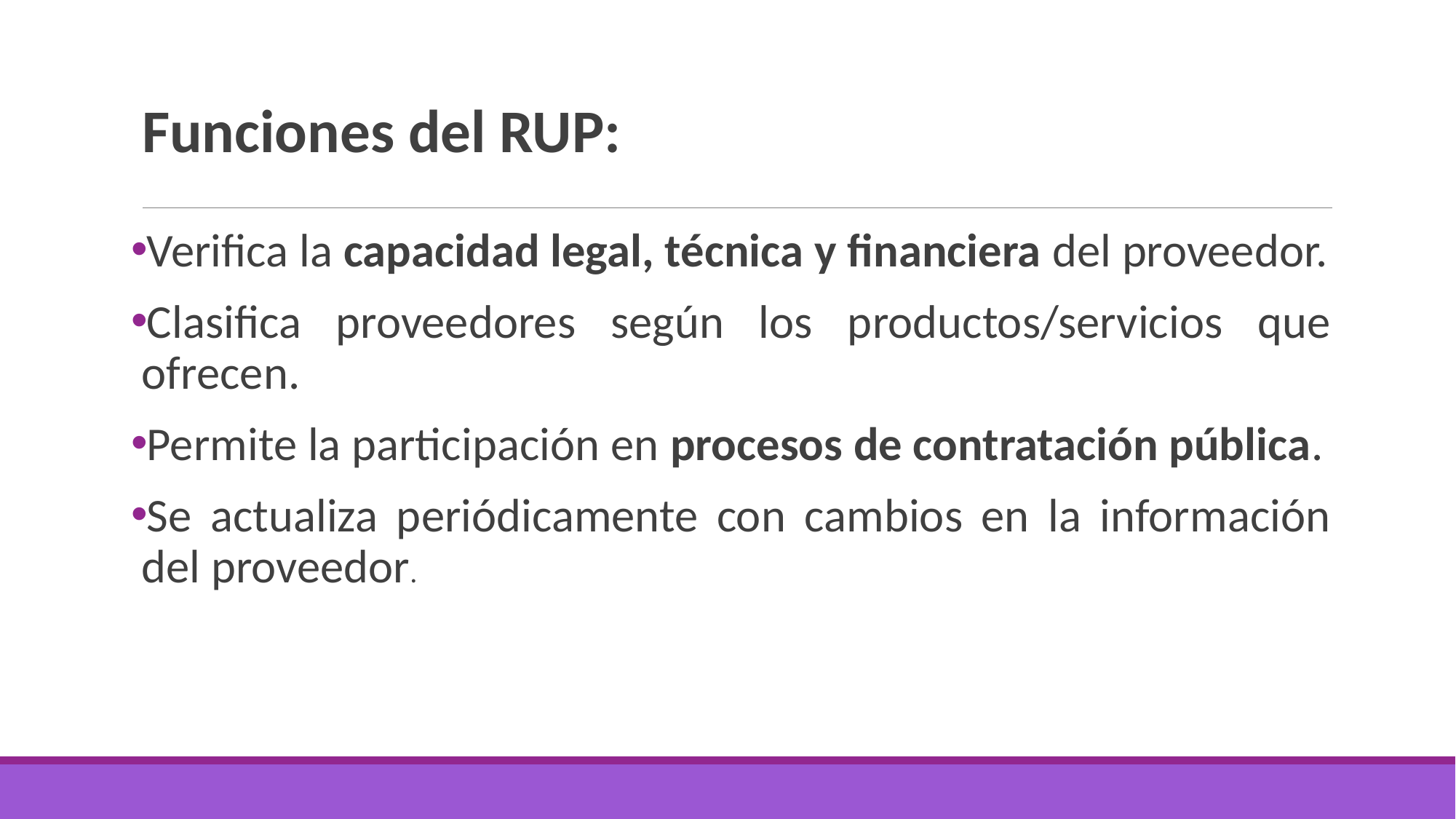

# Funciones del RUP:
Verifica la capacidad legal, técnica y financiera del proveedor.
Clasifica proveedores según los productos/servicios que ofrecen.
Permite la participación en procesos de contratación pública.
Se actualiza periódicamente con cambios en la información del proveedor.